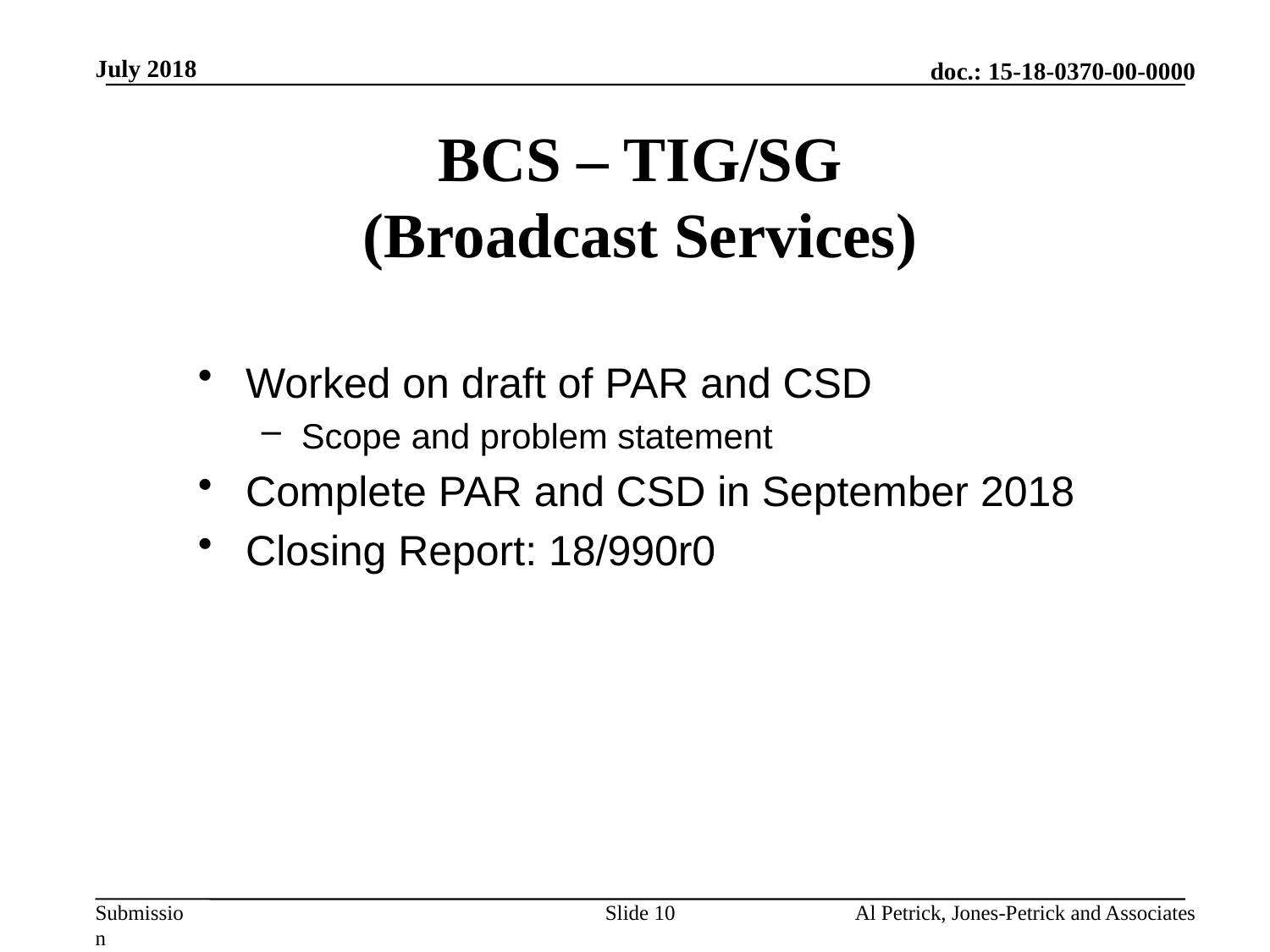

July 2018
# BCS – TIG/SG (Broadcast Services)
Worked on draft of PAR and CSD
Scope and problem statement
Complete PAR and CSD in September 2018
Closing Report: 18/990r0

Slide 10
Al Petrick, Jones-Petrick and Associates